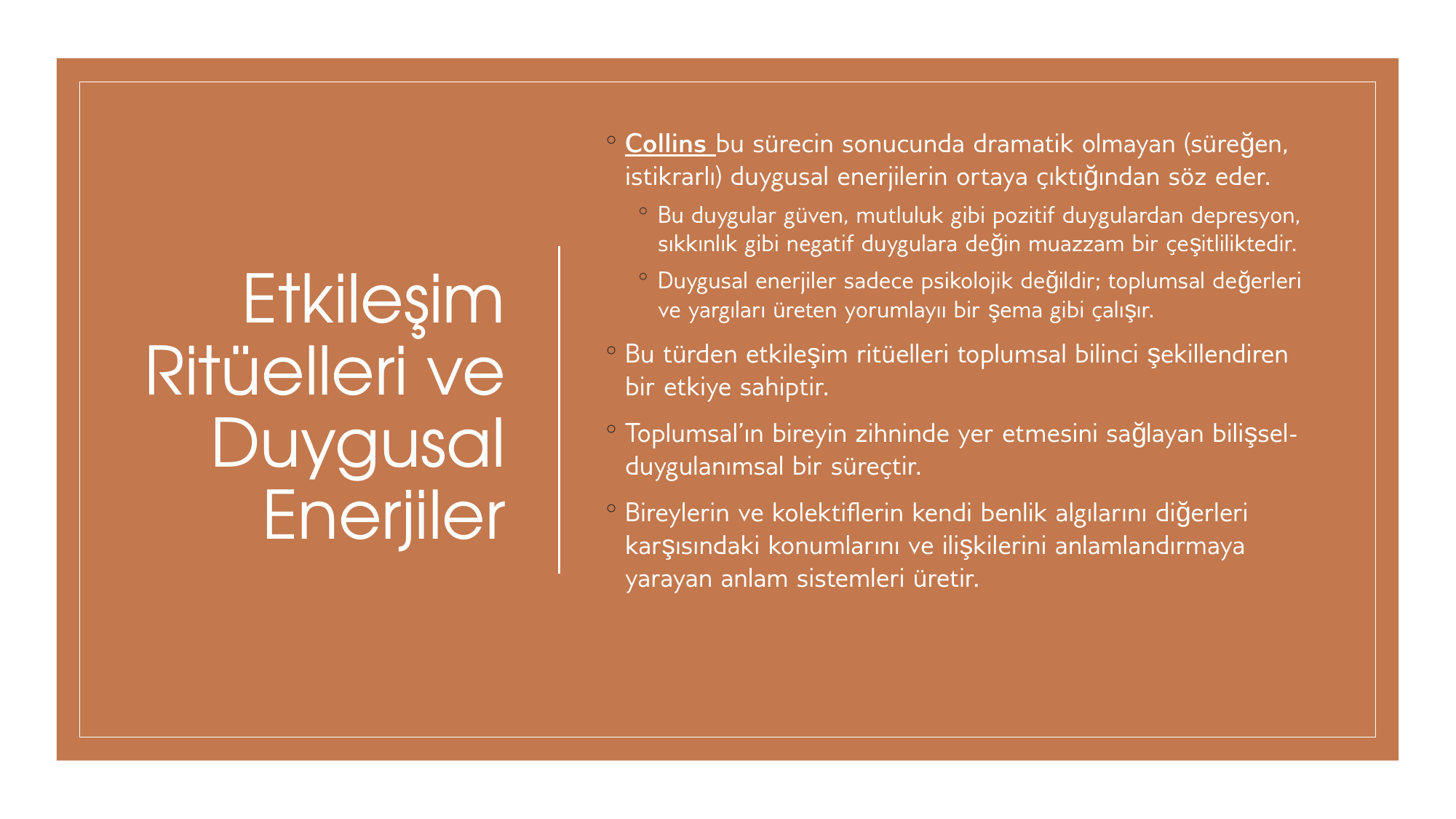

# Etkileşim Ritüelleri ve Duygusal Enerjiler
Collins bu sürecin sonucunda dramatik olmayan (süreğen, istikrarlı) duygusal enerjilerin ortaya çıktığından söz eder.
Bu duygular güven, mutluluk gibi pozitif duygulardan depresyon, sıkkınlık gibi negatif duygulara değin muazzam bir çeşitliliktedir.
Duygusal enerjiler sadece psikolojik değildir; toplumsal değerleri ve yargıları üreten yorumlayıı bir şema gibi çalışır.
Bu türden etkileşim ritüelleri toplumsal bilinci şekillendiren bir etkiye sahiptir.
Toplumsal’ın bireyin zihninde yer etmesini sağlayan bilişsel-duygulanımsal bir süreçtir.
Bireylerin ve kolektiflerin kendi benlik algılarını diğerleri karşısındaki konumlarını ve ilişkilerini anlamlandırmaya yarayan anlam sistemleri üretir.